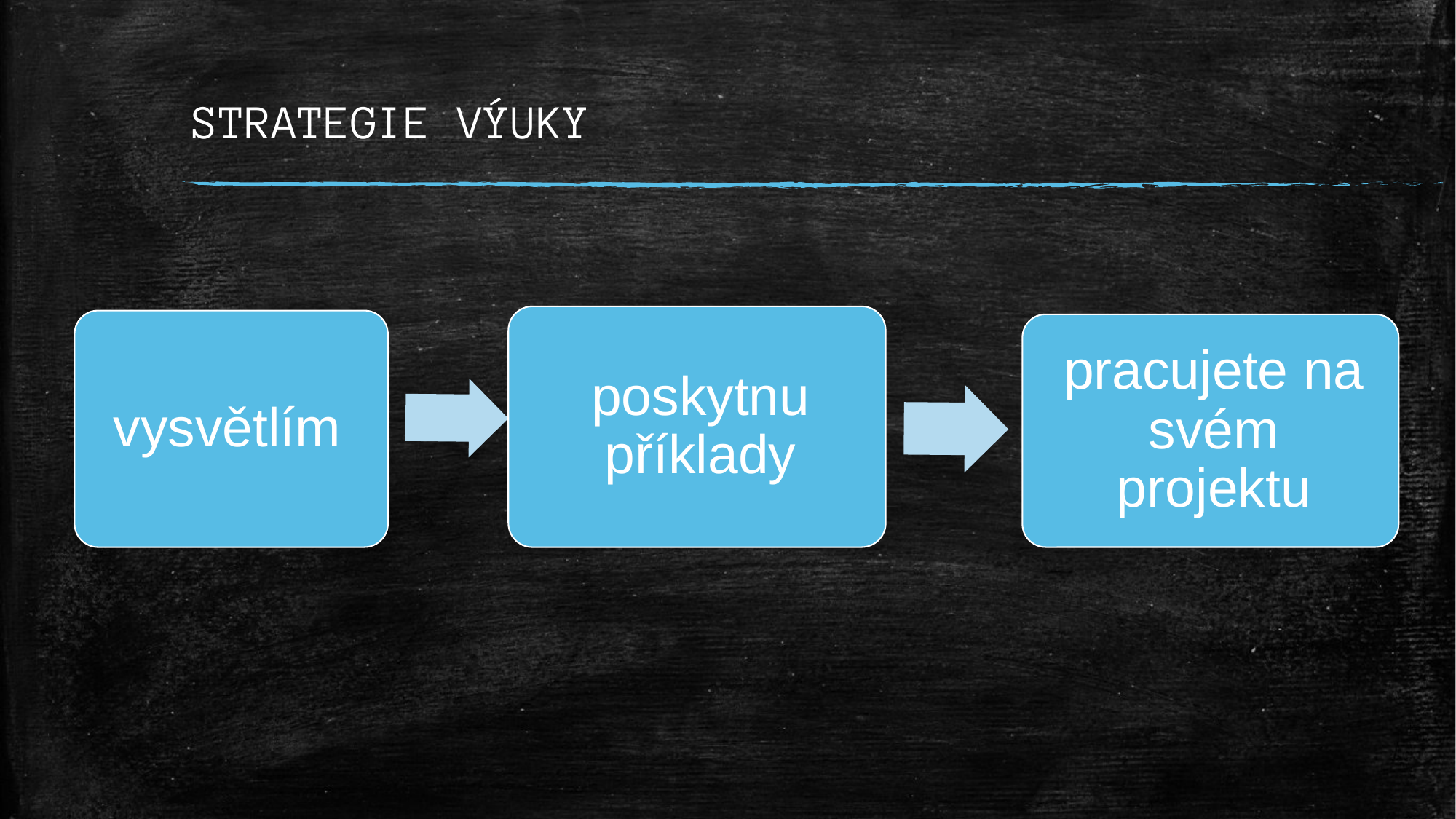

# STRATEGIE VÝUKY

vysvětlím

poskytnu příklady

pracujete na svém projektu